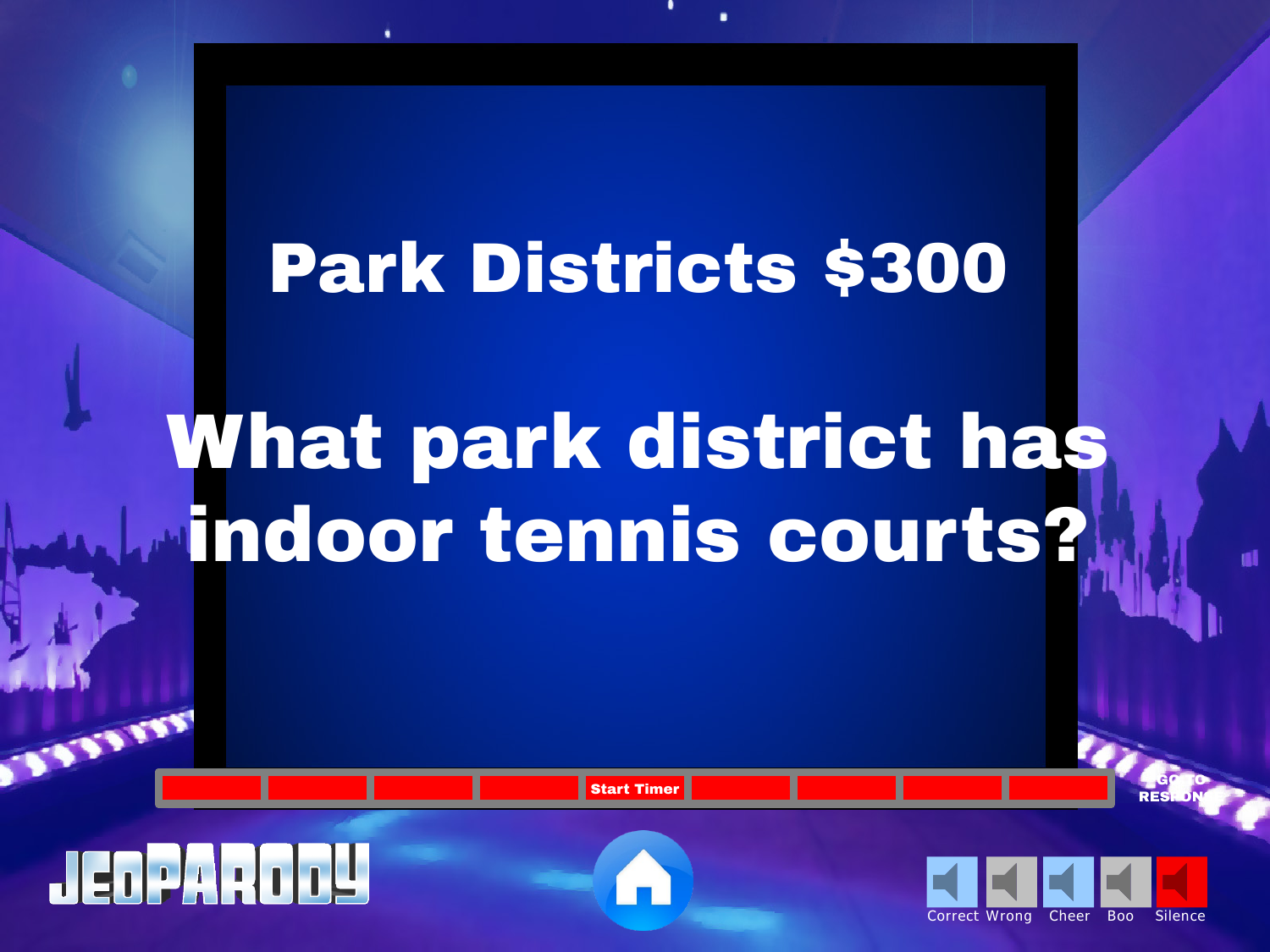

Park Districts $300

What park district has indoor tennis courts?